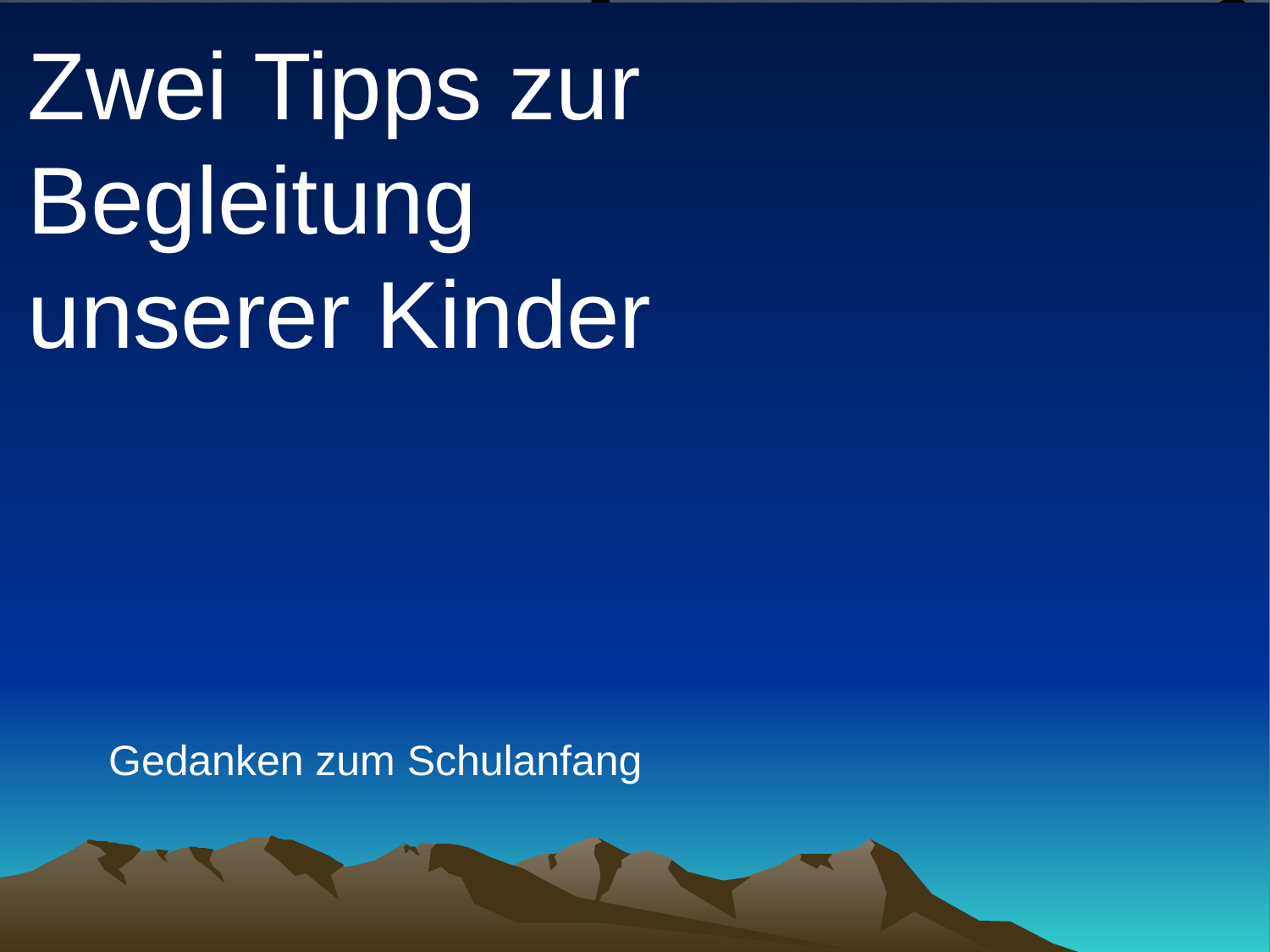

# Zwei Tipps zur Begleitung unserer Kinder
Gedanken zum Schulanfang